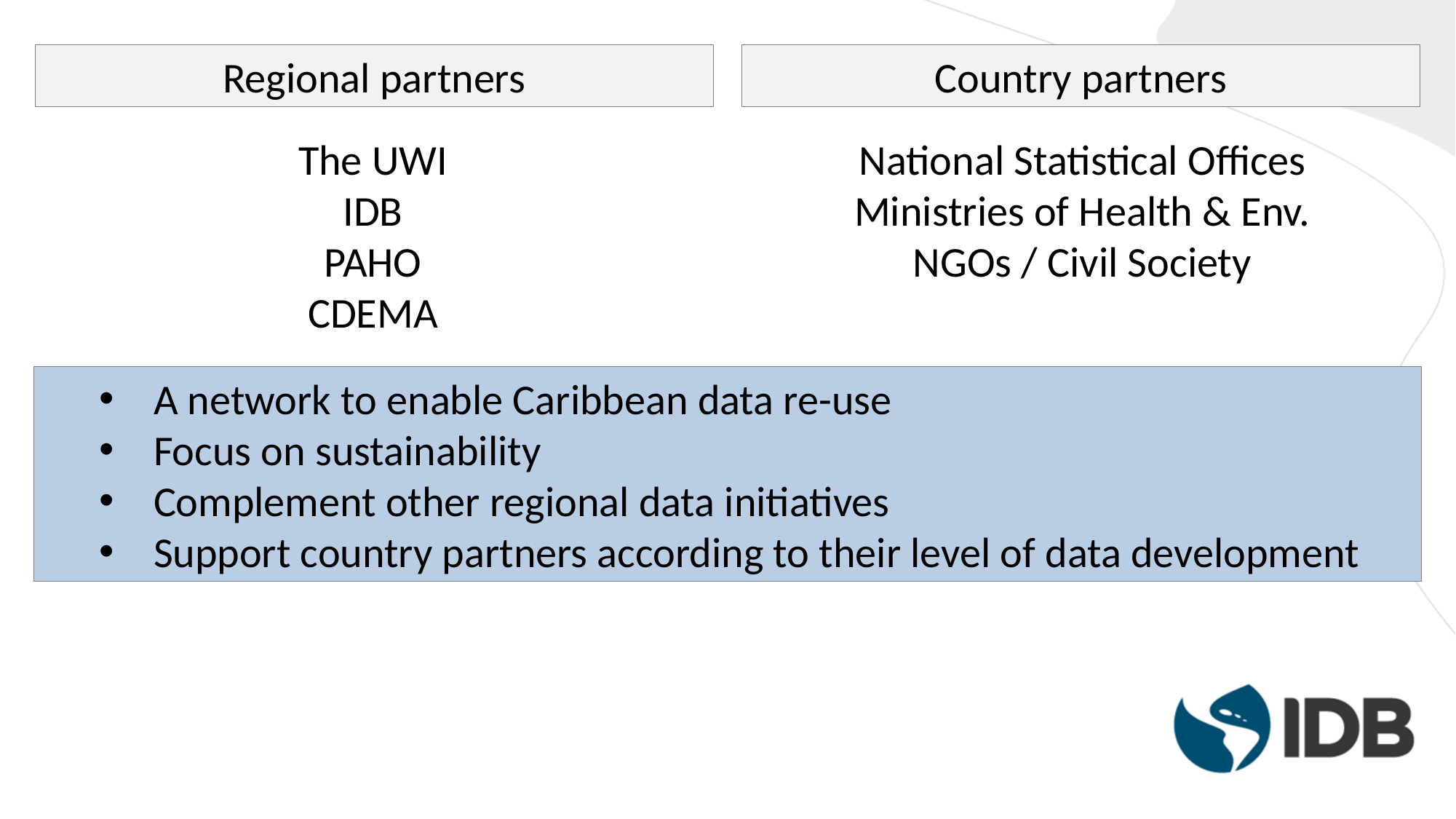

#
Regional partners
Country partners
The UWI
IDB
PAHO
CDEMA
National Statistical Offices
Ministries of Health & Env.
NGOs / Civil Society
A network to enable Caribbean data re-use
Focus on sustainability
Complement other regional data initiatives
Support country partners according to their level of data development